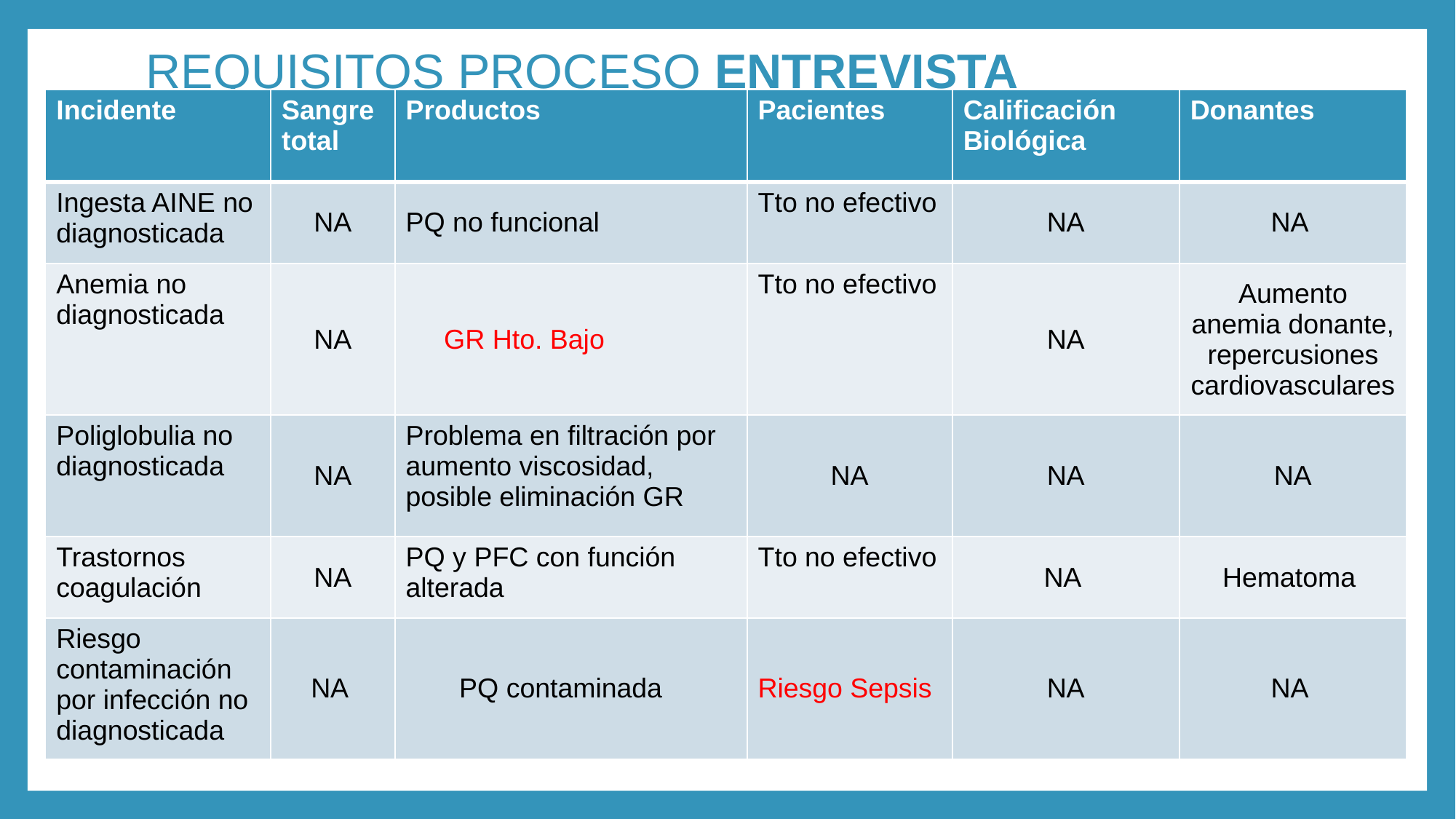

# REQUISITOS PROCESO ENTREVISTA
| Incidente | Sangre total | Productos | Pacientes | Calificación Biológica | Donantes |
| --- | --- | --- | --- | --- | --- |
| Ingesta AINE no diagnosticada | NA | PQ no funcional | Tto no efectivo | NA | NA |
| Anemia no diagnosticada | NA | GR Hto. Bajo | Tto no efectivo | NA | Aumento anemia donante, repercusiones cardiovasculares |
| Poliglobulia no diagnosticada | NA | Problema en filtración por aumento viscosidad, posible eliminación GR | NA | NA | NA |
| Trastornos coagulación | NA | PQ y PFC con función alterada | Tto no efectivo | NA | Hematoma |
| Riesgo contaminación por infección no diagnosticada | NA | PQ contaminada | Riesgo Sepsis | NA | NA |